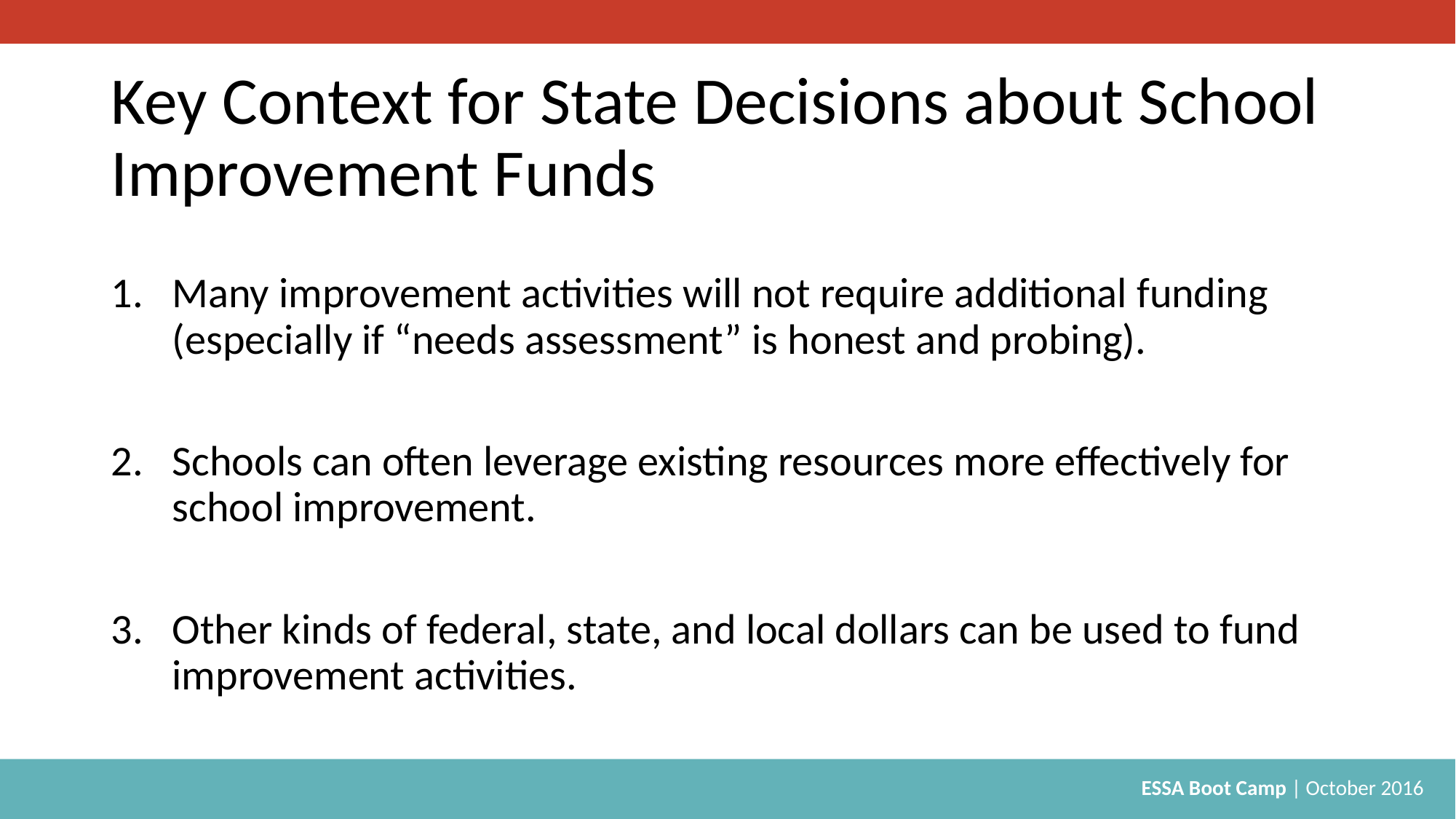

# Key Context for State Decisions about School Improvement Funds
Many improvement activities will not require additional funding (especially if “needs assessment” is honest and probing).

Schools can often leverage existing resources more effectively for school improvement.

Other kinds of federal, state, and local dollars can be used to fund improvement activities.